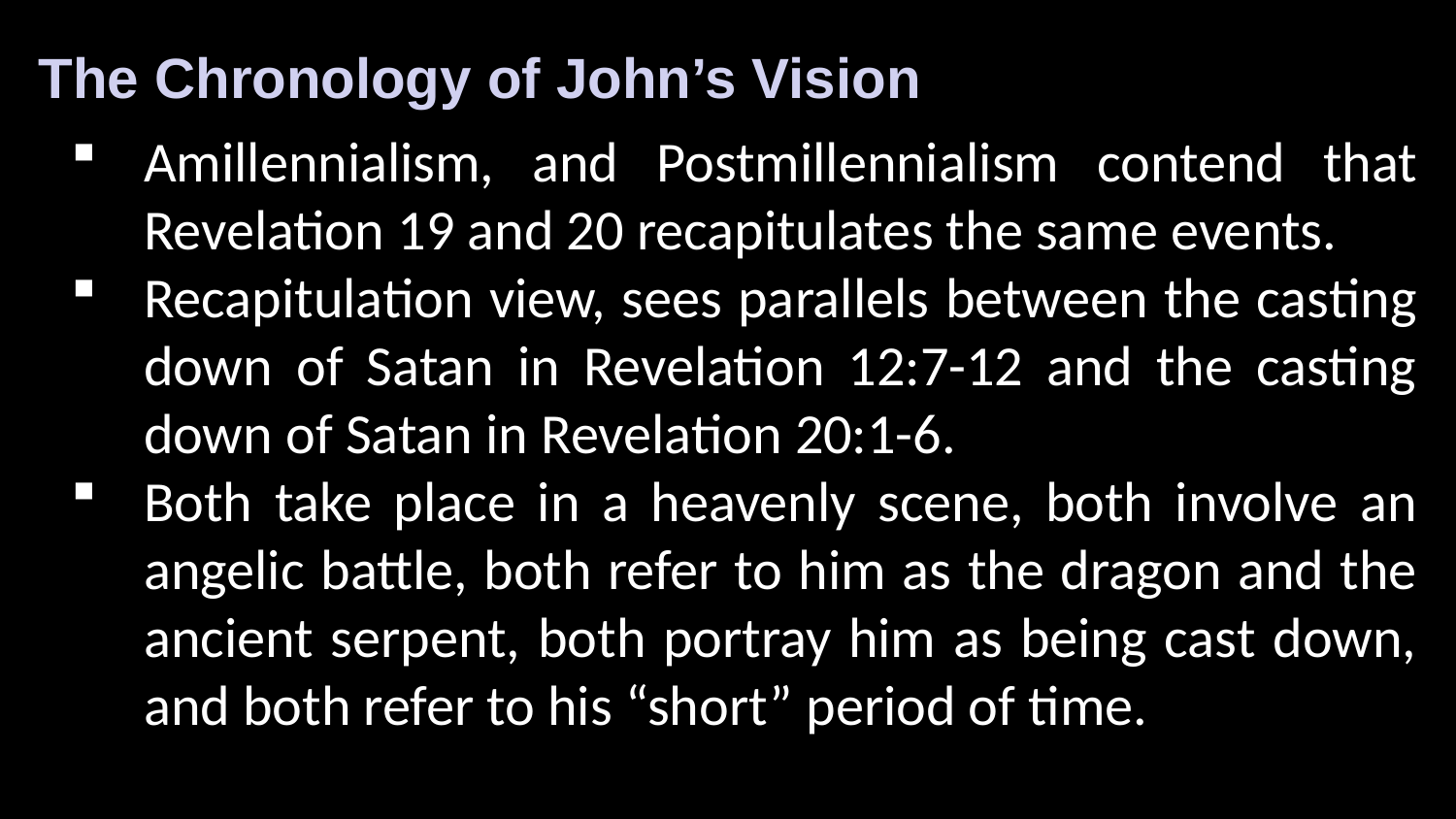

The Chronology of John’s Vision
Amillennialism, and Postmillennialism contend that Revelation 19 and 20 recapitulates the same events.
Recapitulation view, sees parallels between the casting down of Satan in Revelation 12:7-12 and the casting down of Satan in Revelation 20:1-6.
Both take place in a heavenly scene, both involve an angelic battle, both refer to him as the dragon and the ancient serpent, both portray him as being cast down, and both refer to his “short” period of time.